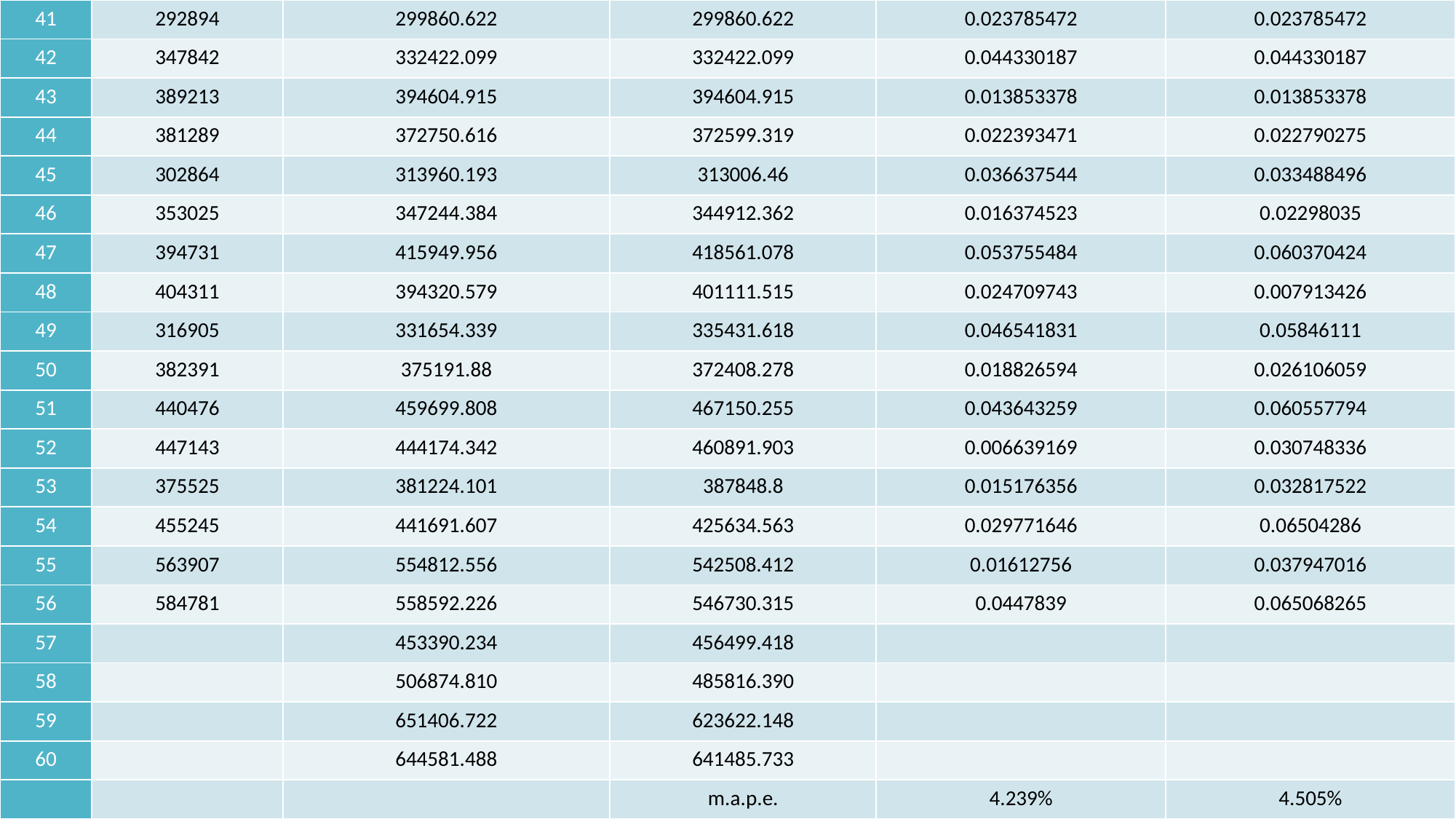

| 41 | 292894 | 299860.622 | 299860.622 | 0.023785472 | 0.023785472 |
| --- | --- | --- | --- | --- | --- |
| 42 | 347842 | 332422.099 | 332422.099 | 0.044330187 | 0.044330187 |
| 43 | 389213 | 394604.915 | 394604.915 | 0.013853378 | 0.013853378 |
| 44 | 381289 | 372750.616 | 372599.319 | 0.022393471 | 0.022790275 |
| 45 | 302864 | 313960.193 | 313006.46 | 0.036637544 | 0.033488496 |
| 46 | 353025 | 347244.384 | 344912.362 | 0.016374523 | 0.02298035 |
| 47 | 394731 | 415949.956 | 418561.078 | 0.053755484 | 0.060370424 |
| 48 | 404311 | 394320.579 | 401111.515 | 0.024709743 | 0.007913426 |
| 49 | 316905 | 331654.339 | 335431.618 | 0.046541831 | 0.05846111 |
| 50 | 382391 | 375191.88 | 372408.278 | 0.018826594 | 0.026106059 |
| 51 | 440476 | 459699.808 | 467150.255 | 0.043643259 | 0.060557794 |
| 52 | 447143 | 444174.342 | 460891.903 | 0.006639169 | 0.030748336 |
| 53 | 375525 | 381224.101 | 387848.8 | 0.015176356 | 0.032817522 |
| 54 | 455245 | 441691.607 | 425634.563 | 0.029771646 | 0.06504286 |
| 55 | 563907 | 554812.556 | 542508.412 | 0.01612756 | 0.037947016 |
| 56 | 584781 | 558592.226 | 546730.315 | 0.0447839 | 0.065068265 |
| 57 |  | 453390.234 | 456499.418 |  |  |
| 58 |  | 506874.810 | 485816.390 |  |  |
| 59 |  | 651406.722 | 623622.148 |  |  |
| 60 |  | 644581.488 | 641485.733 |  |  |
|  |  |  | m.a.p.e. | 4.239% | 4.505% |